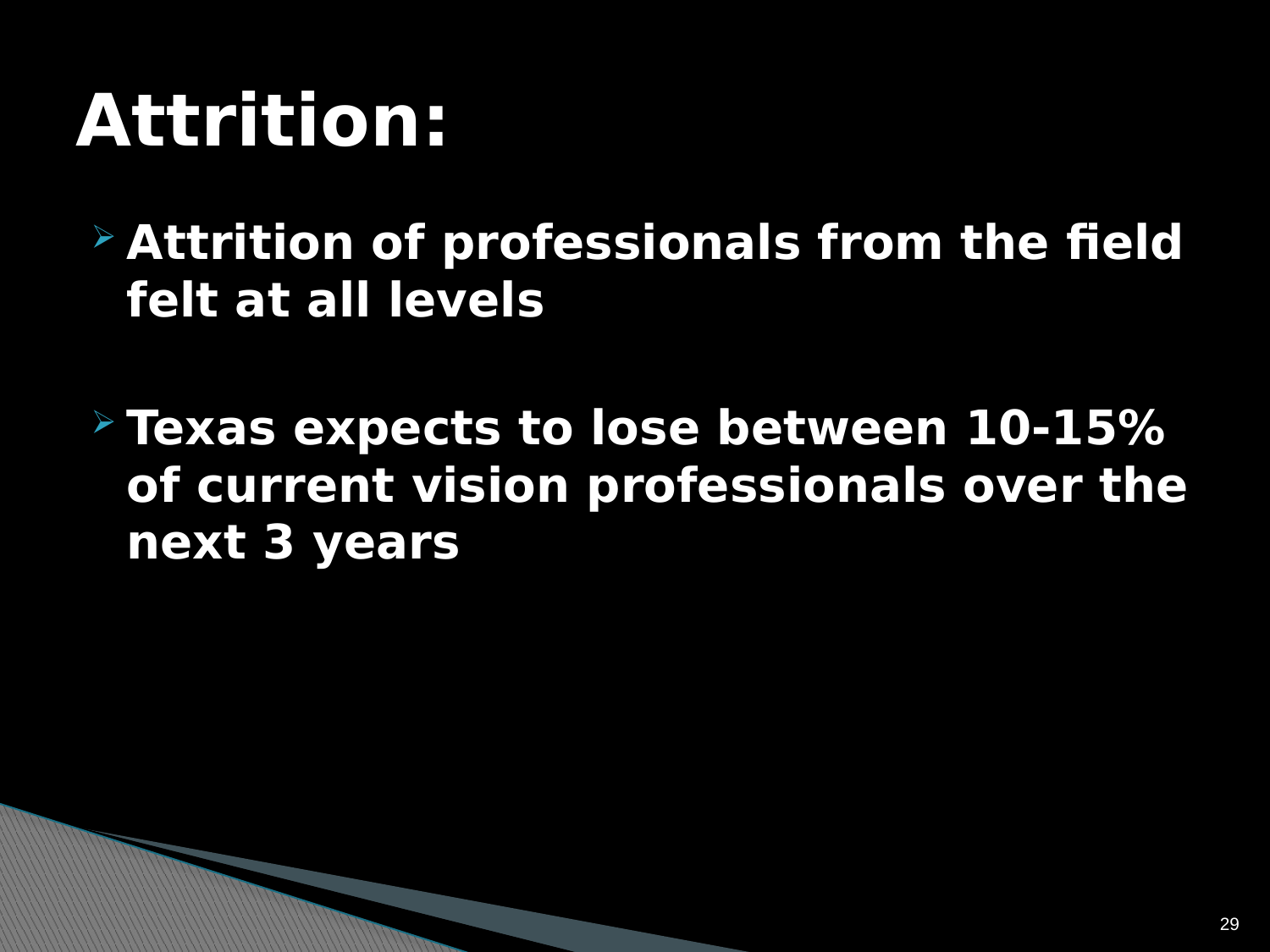

# Attrition:
Attrition of professionals from the field felt at all levels

Texas expects to lose between 10-15% of current vision professionals over the next 3 years
29